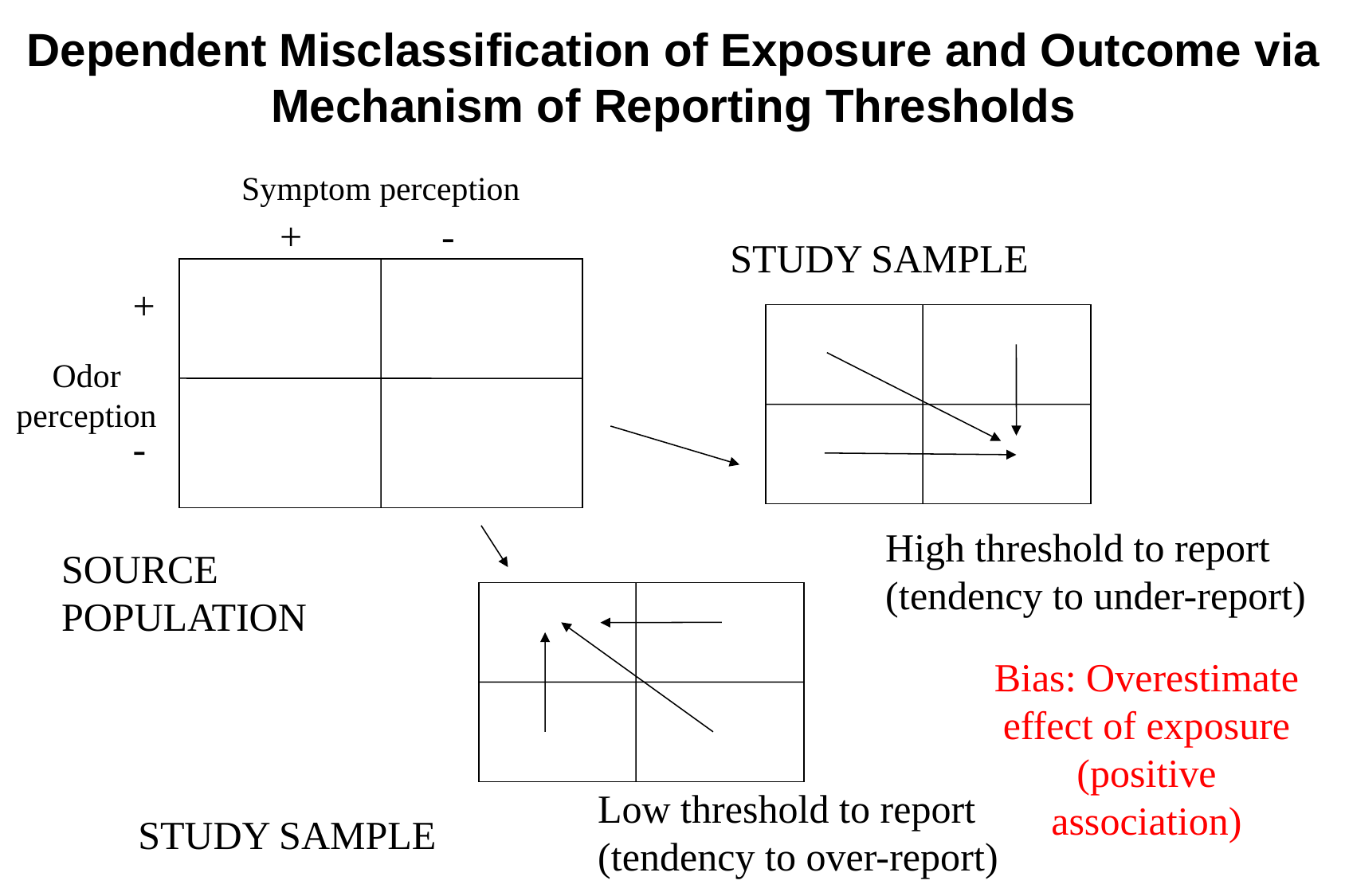

Dependent Misclassification of Exposure and Outcome via Mechanism of Reporting Thresholds
Symptom perception

+              -
STUDY SAMPLE

+

-

Odor perception

High threshold to report
(tendency to under-report)

SOURCE POPULATION

Bias: Overestimate effect of exposure (positive association)
Low threshold to report
(tendency to over-report)
STUDY SAMPLE